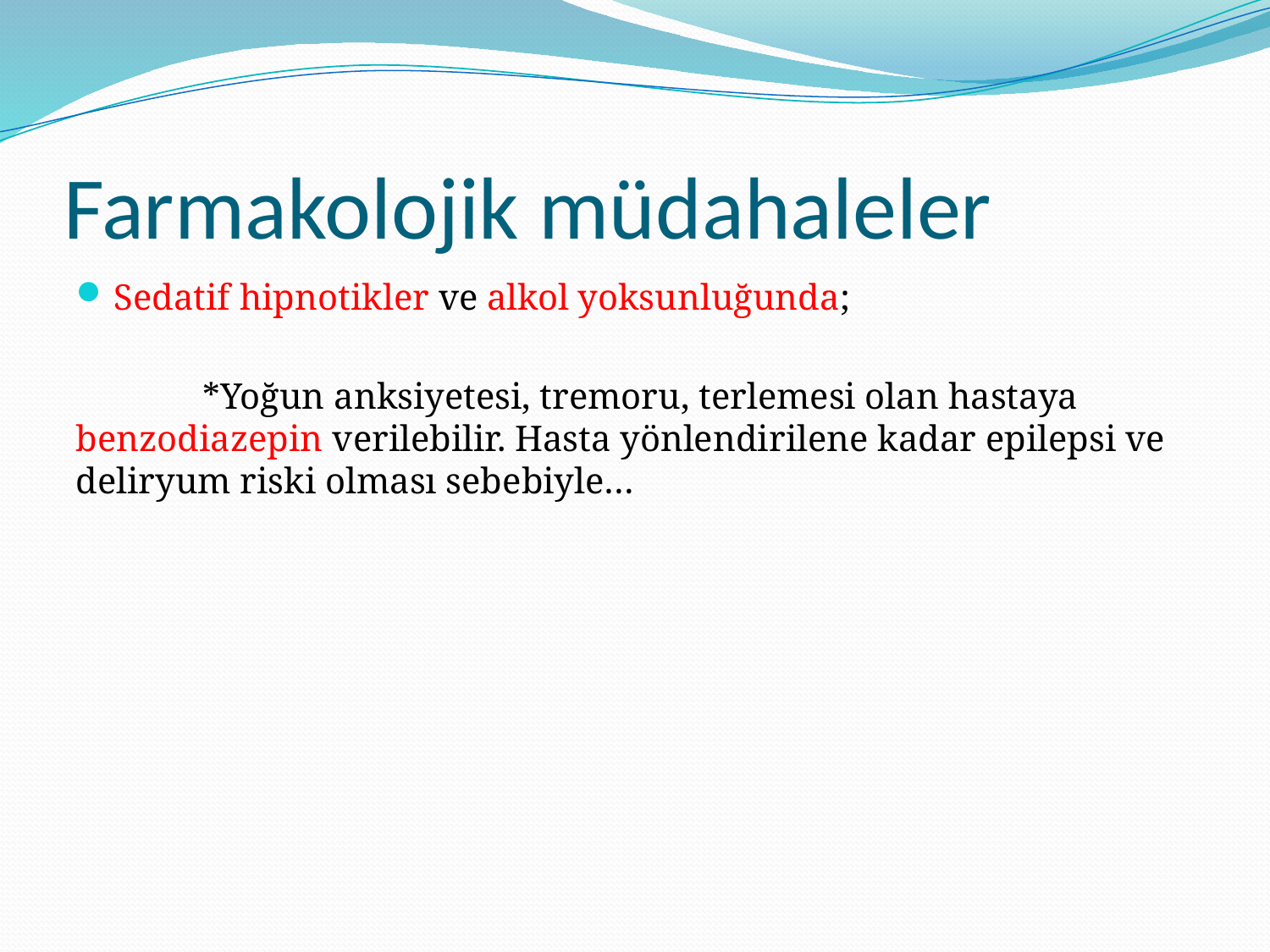

# Farmakolojik müdahaleler
Sedatif hipnotikler ve alkol yoksunluğunda;

	*Yoğun anksiyetesi, tremoru, terlemesi olan hastaya benzodiazepin verilebilir. Hasta yönlendirilene kadar epilepsi ve deliryum riski olması sebebiyle…